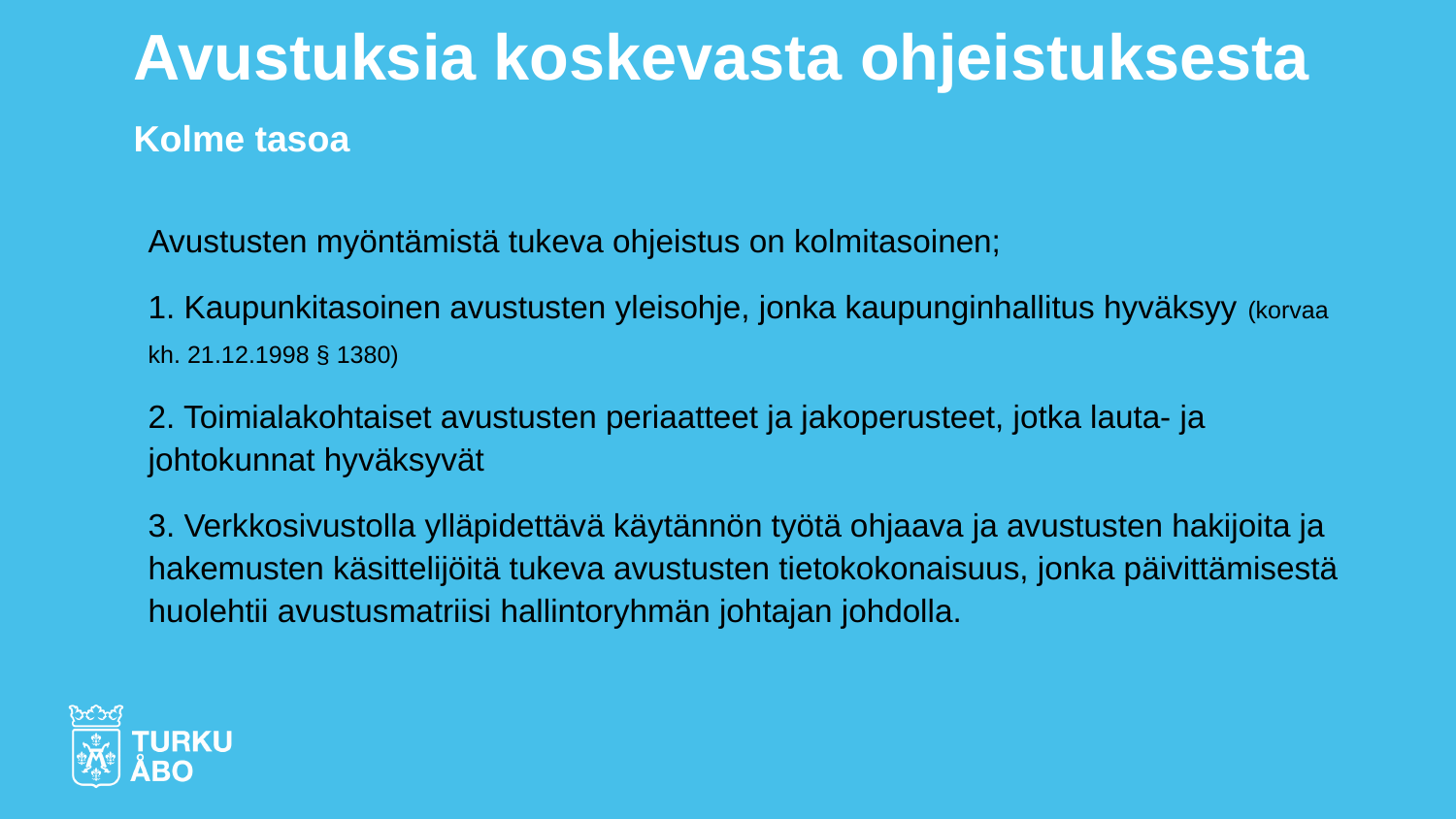

# Avustuksia koskevasta ohjeistuksesta Kolme tasoa
Avustusten myöntämistä tukeva ohjeistus on kolmitasoinen;
1. Kaupunkitasoinen avustusten yleisohje, jonka kaupunginhallitus hyväksyy (korvaa kh. 21.12.1998 § 1380)
2. Toimialakohtaiset avustusten periaatteet ja jakoperusteet, jotka lauta- ja johtokunnat hyväksyvät
3. Verkkosivustolla ylläpidettävä käytännön työtä ohjaava ja avustusten hakijoita ja hakemusten käsittelijöitä tukeva avustusten tietokokonaisuus, jonka päivittämisestä huolehtii avustusmatriisi hallintoryhmän johtajan johdolla.